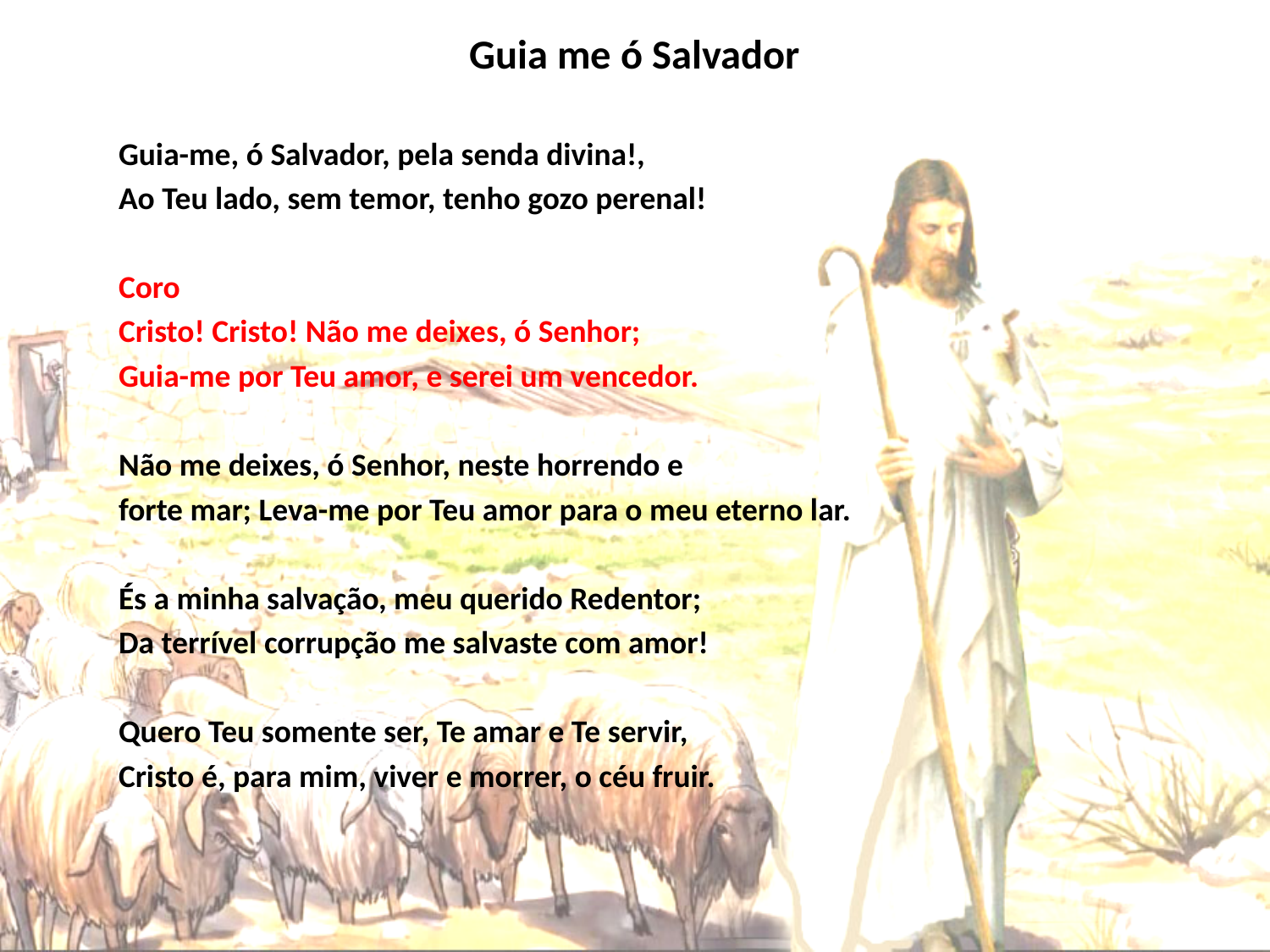

# Guia me ó Salvador
Guia-me, ó Salvador, pela senda divina!,
Ao Teu lado, sem temor, tenho gozo perenal!

Coro
Cristo! Cristo! Não me deixes, ó Senhor;
Guia-me por Teu amor, e serei um vencedor.

Não me deixes, ó Senhor, neste horrendo e
forte mar; Leva-me por Teu amor para o meu eterno lar.

És a minha salvação, meu querido Redentor;
Da terrível corrupção me salvaste com amor!

Quero Teu somente ser, Te amar e Te servir,
Cristo é, para mim, viver e morrer, o céu fruir.